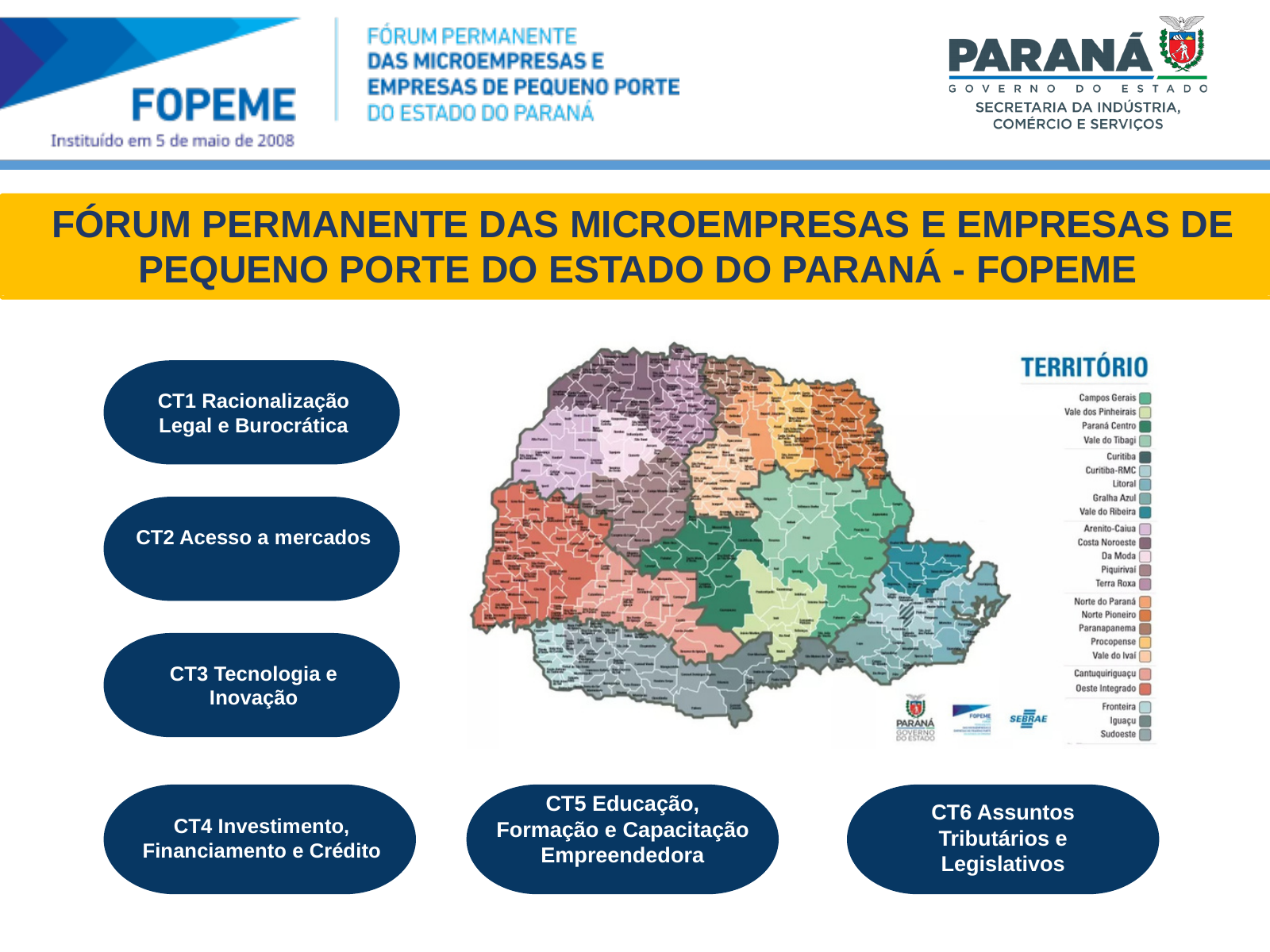

FÓRUM PERMANENTE DAS MICROEMPRESAS E EMPRESAS DE PEQUENO PORTE DO ESTADO DO PARANÁ - FOPEME

CT1 Racionalização Legal e Burocrática

CT2 Acesso a mercados

CT3 Tecnologia e Inovação

CT5 Educação, Formação e Capacitação Empreendedora
CT6 Assuntos Tributários e Legislativos
CT4 Investimento, Financiamento e Crédito